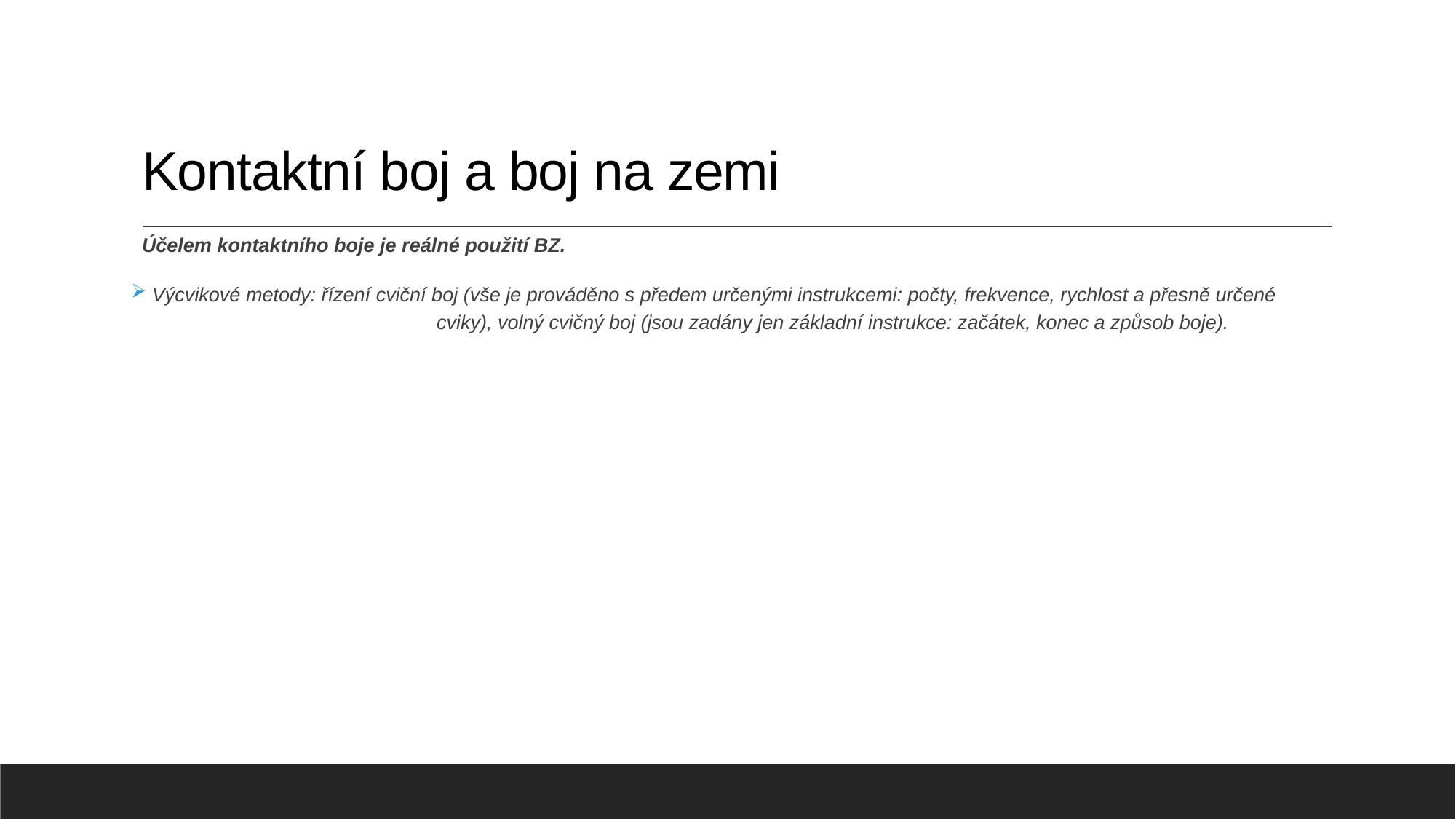

# Kontaktní boj a boj na zemi
Účelem kontaktního boje je reálné použití BZ.
 Výcvikové metody: řízení cviční boj (vše je prováděno s předem určenými instrukcemi: počty, frekvence, rychlost a přesně určené 		              cviky), volný cvičný boj (jsou zadány jen základní instrukce: začátek, konec a způsob boje).